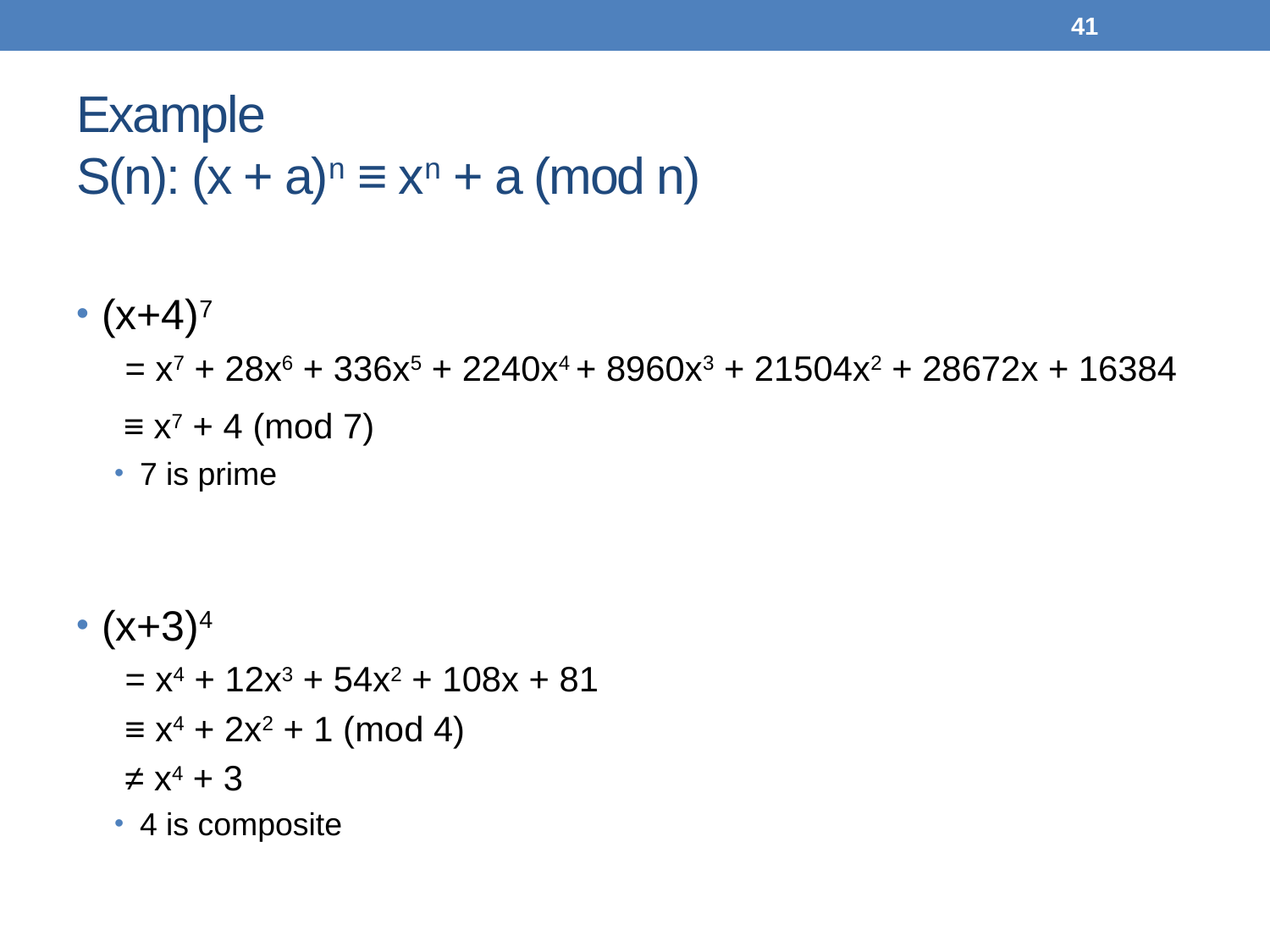

41
# Example S(n): (x + a)n ≡ xn + a (mod n)

(x+4)7
     = x7 + 28x6 + 336x5 + 2240x4 + 8960x3 + 21504x2 + 28672x + 16384
    ≡ x7 + 4 (mod 7)
7 is prime

(x+3)4
     = x4 + 12x3 + 54x2 + 108x + 81
     ≡ x4 + 2x2 + 1 (mod 4)
     ≠ x4 + 3
4 is composite